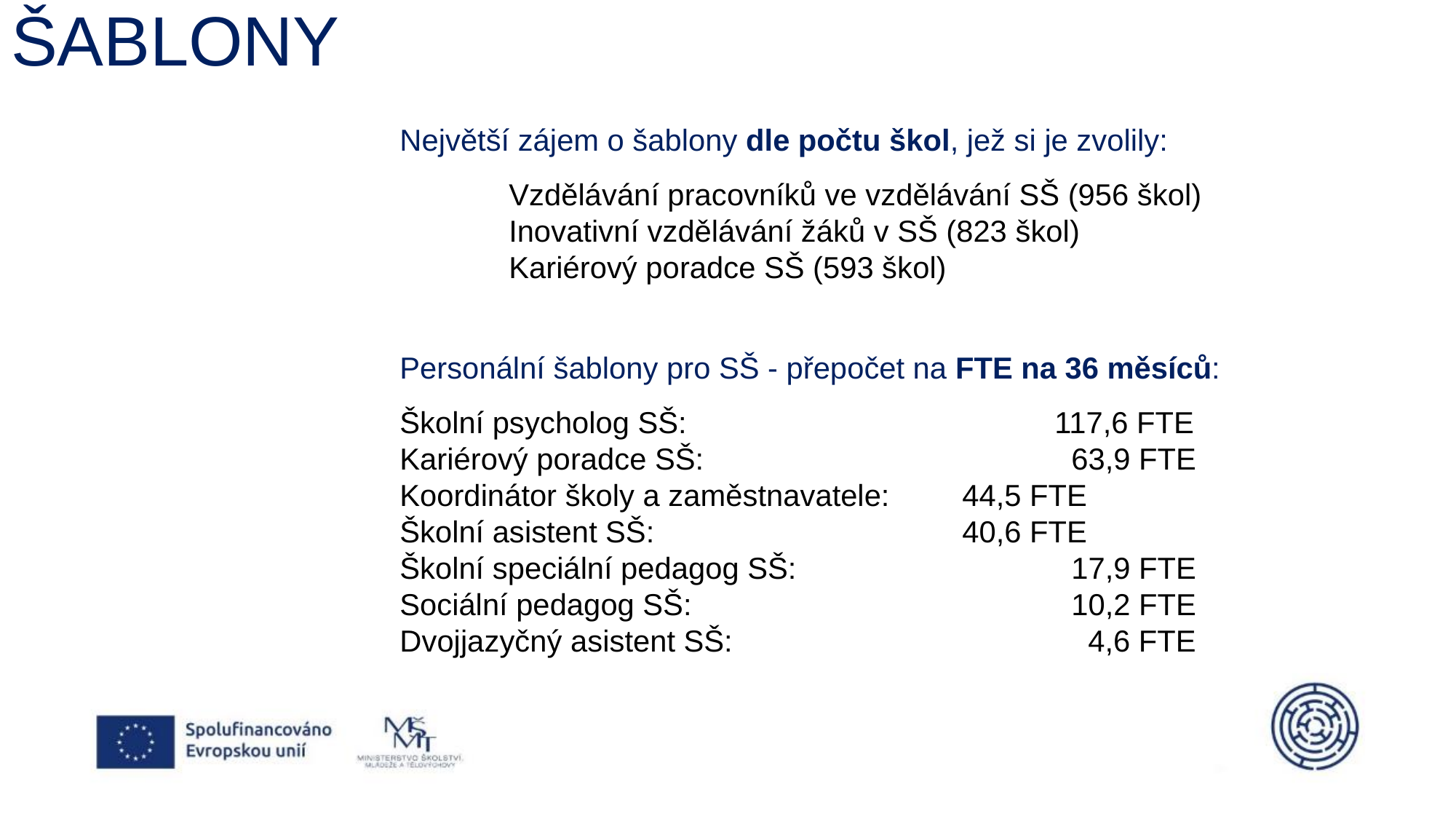

# Šablony
Největší zájem o šablony dle počtu škol, jež si je zvolily:
Vzdělávání pracovníků ve vzdělávání SŠ (956 škol)
Inovativní vzdělávání žáků v SŠ (823 škol)
Kariérový poradce SŠ (593 škol)
Personální šablony pro SŠ - přepočet na FTE na 36 měsíců:
Školní psycholog SŠ: 			117,6 FTE
Kariérový poradce SŠ: 		  	  63,9 FTE
Koordinátor školy a zaměstnavatele:	  44,5 FTE
Školní asistent SŠ: 	 	  40,6 FTE
Školní speciální pedagog SŠ: 			  17,9 FTE
Sociální pedagog SŠ: 			  10,2 FTE
Dvojjazyčný asistent SŠ: 			    4,6 FTE